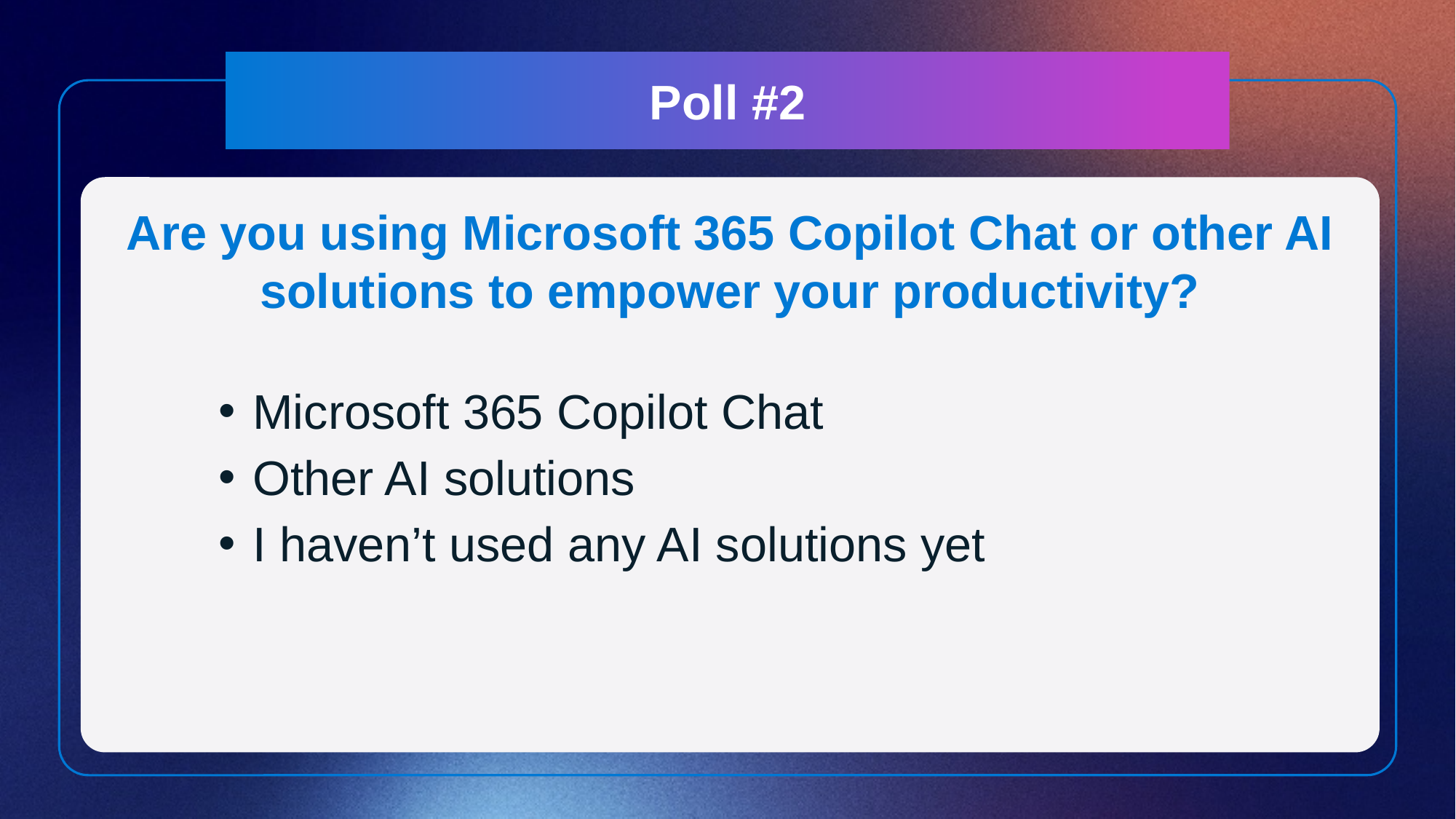

# Poll #2

Are you using Microsoft 365 Copilot Chat or other AI solutions to empower your productivity?

Microsoft 365 Copilot Chat
Other AI solutions
I haven’t used any AI solutions yet